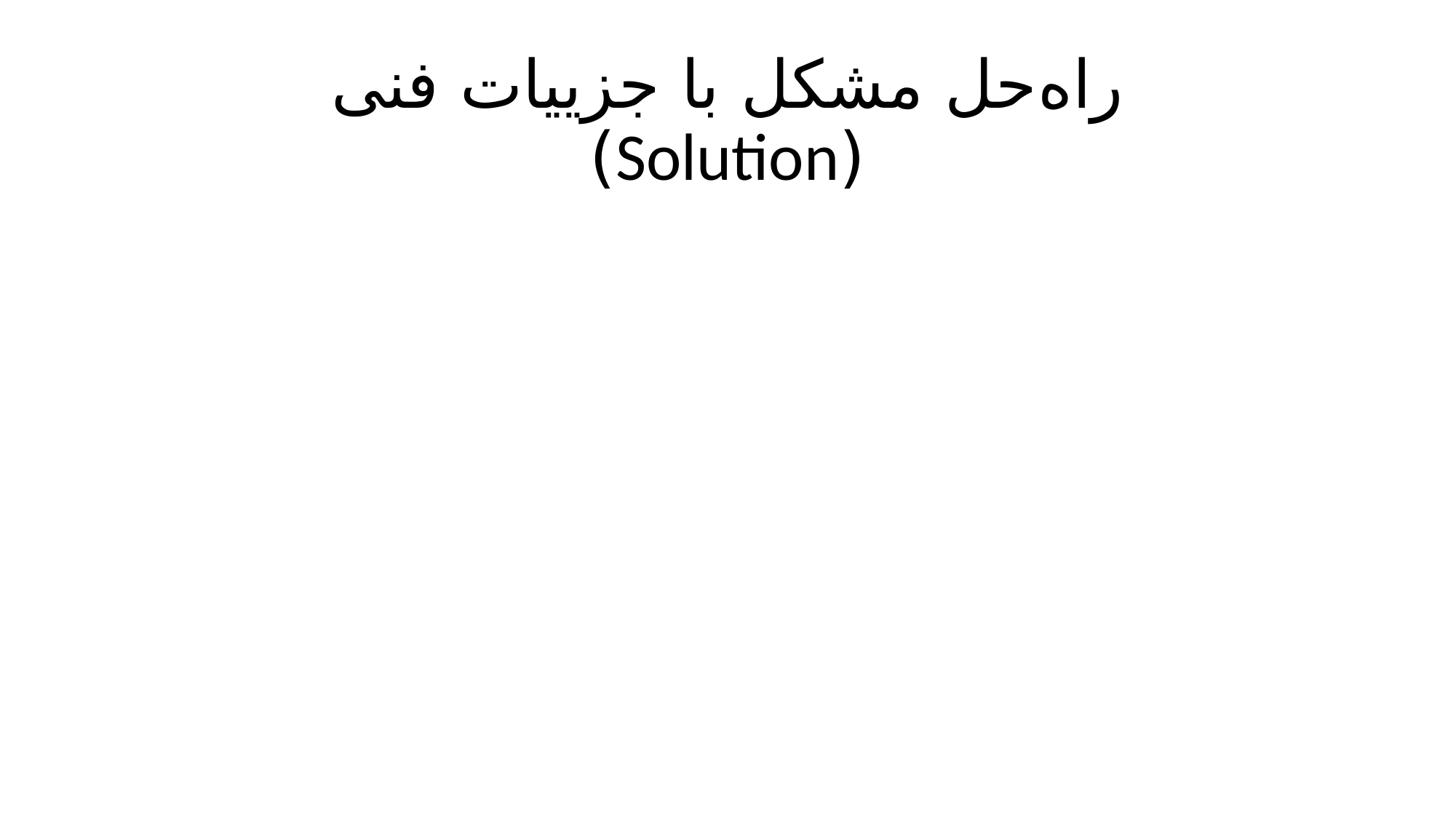

# راه‌حل مشکل با جزییات فنی (Solution)